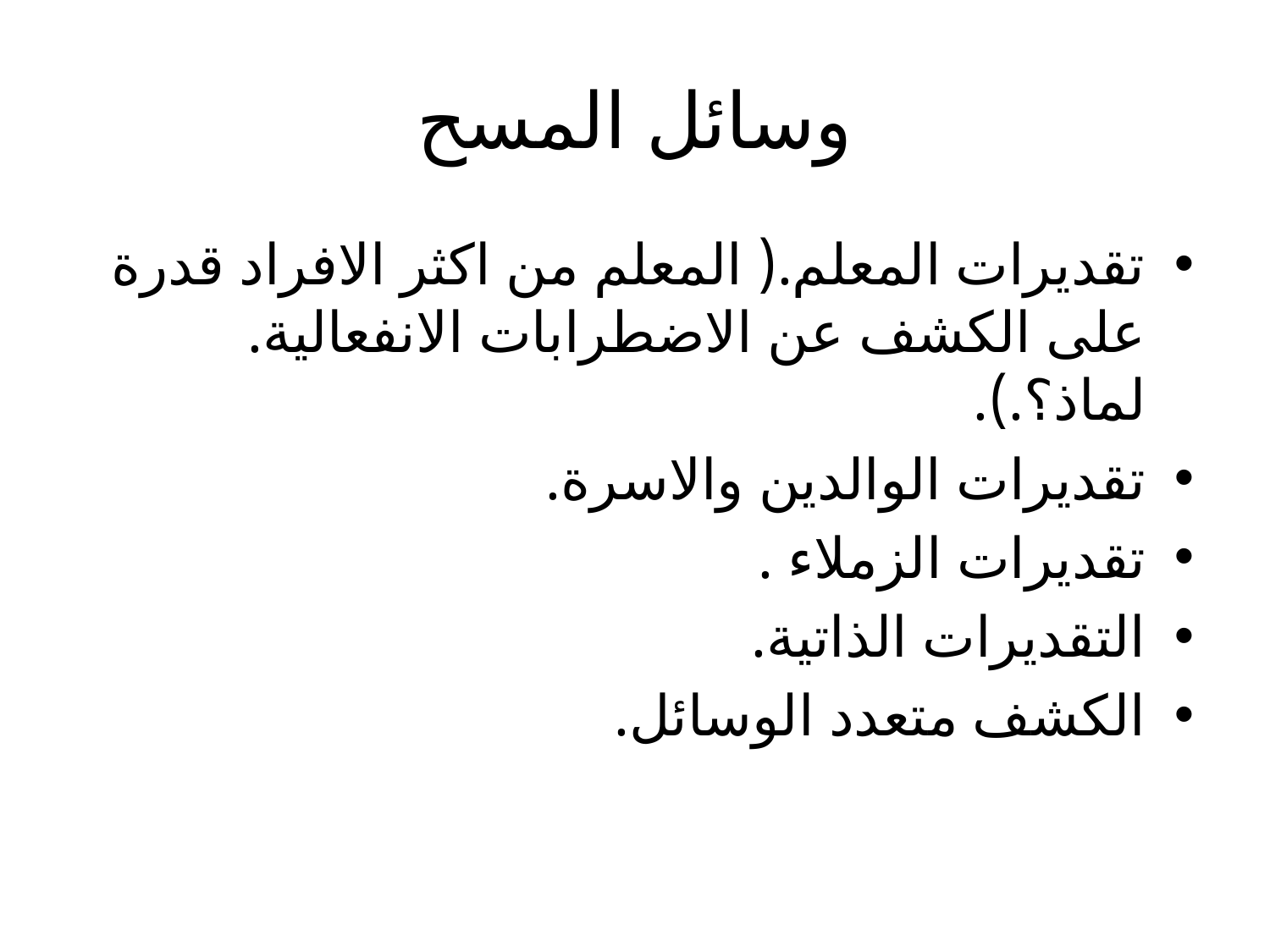

# وسائل المسح
تقديرات المعلم.( المعلم من اكثر الافراد قدرة على الكشف عن الاضطرابات الانفعالية. لماذ؟.).
تقديرات الوالدين والاسرة.
تقديرات الزملاء .
التقديرات الذاتية.
الكشف متعدد الوسائل.